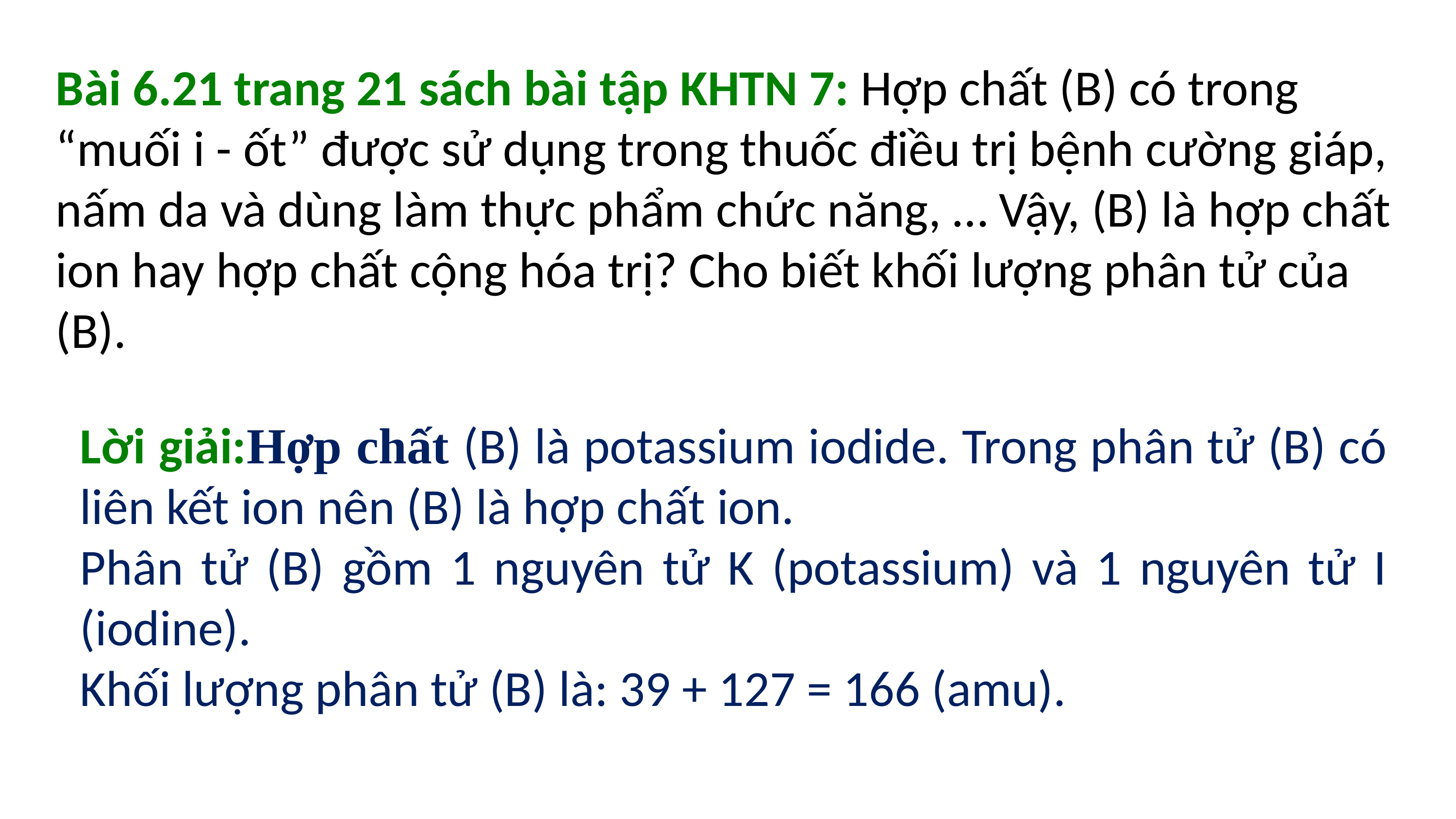

Bài 6.21 trang 21 sách bài tập KHTN 7: Hợp chất (B) có trong “muối i - ốt” được sử dụng trong thuốc điều trị bệnh cường giáp, nấm da và dùng làm thực phẩm chức năng, … Vậy, (B) là hợp chất ion hay hợp chất cộng hóa trị? Cho biết khối lượng phân tử của (B).
Lời giải:Hợp chất (B) là potassium iodide. Trong phân tử (B) có liên kết ion nên (B) là hợp chất ion.
Phân tử (B) gồm 1 nguyên tử K (potassium) và 1 nguyên tử I (iodine).
Khối lượng phân tử (B) là: 39 + 127 = 166 (amu).